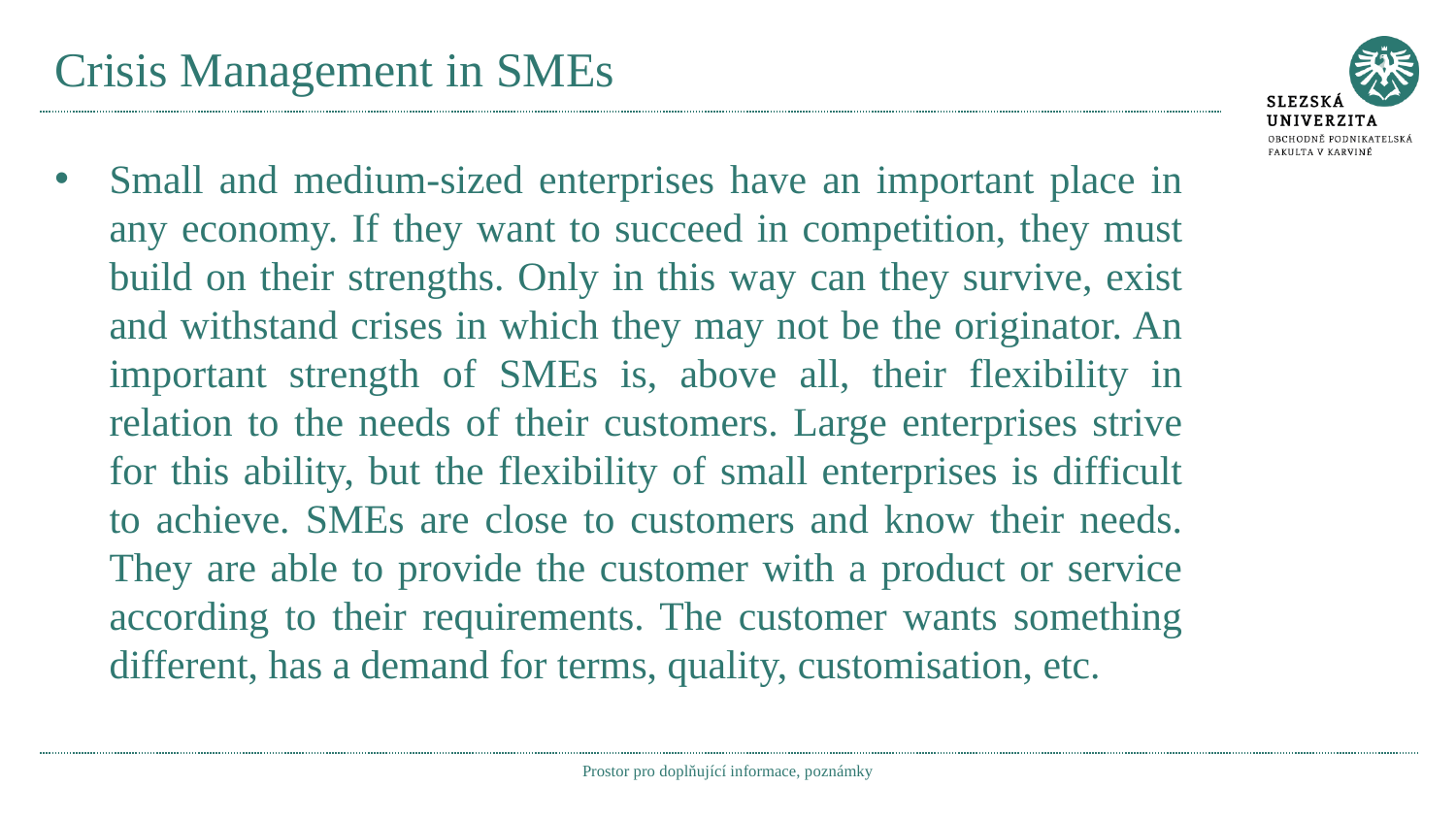

# Crisis Management in SMEs
Small and medium-sized enterprises have an important place in any economy. If they want to succeed in competition, they must build on their strengths. Only in this way can they survive, exist and withstand crises in which they may not be the originator. An important strength of SMEs is, above all, their flexibility in relation to the needs of their customers. Large enterprises strive for this ability, but the flexibility of small enterprises is difficult to achieve. SMEs are close to customers and know their needs. They are able to provide the customer with a product or service according to their requirements. The customer wants something different, has a demand for terms, quality, customisation, etc.
Prostor pro doplňující informace, poznámky